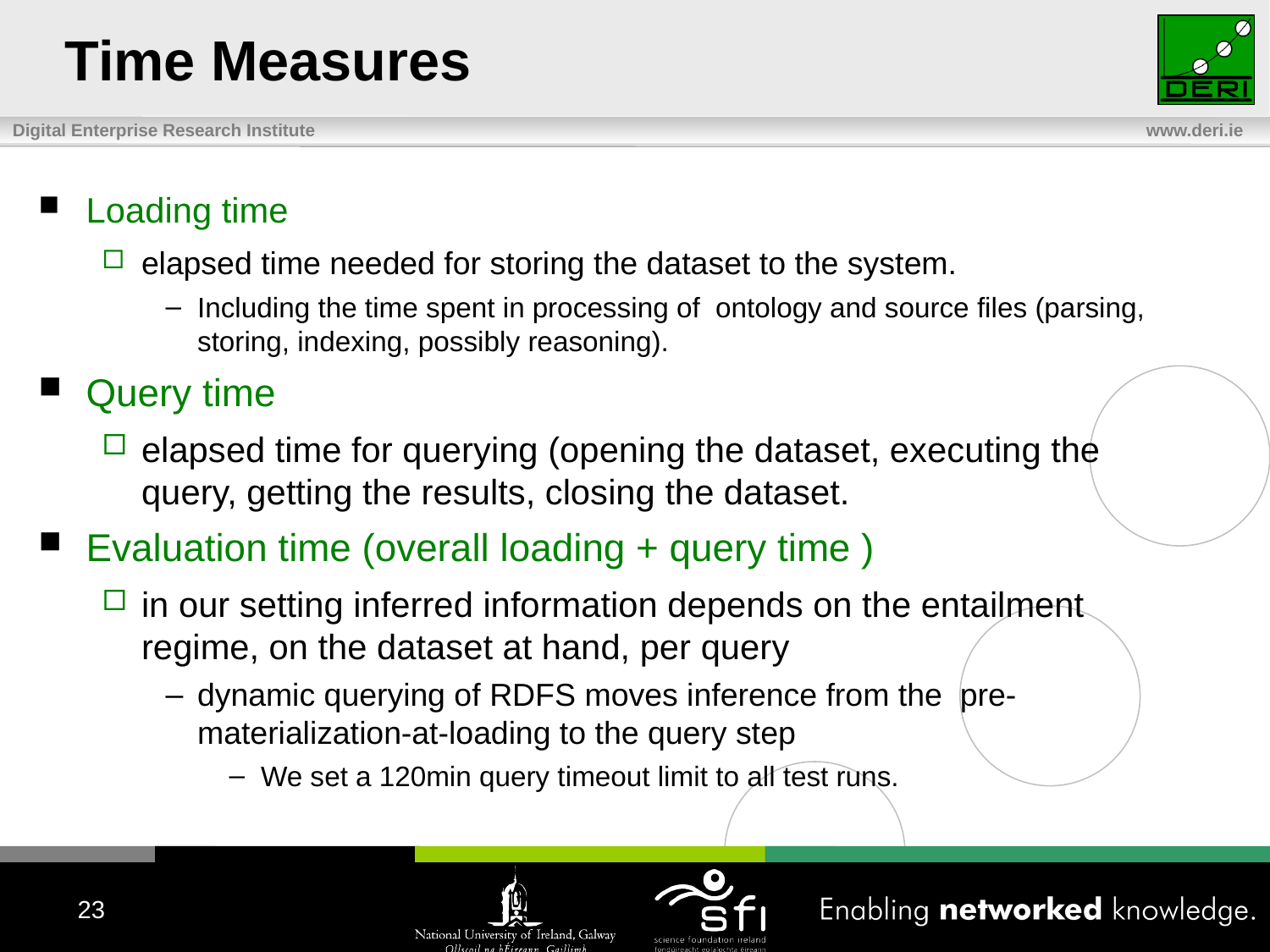

Time Measures

Loading time
elapsed time needed for storing the dataset to the system.
Including the time spent in processing of  ontology and source files (parsing, storing, indexing, possibly reasoning).
Query time
elapsed time for querying (opening the dataset, executing the query, getting the results, closing the dataset.
Evaluation time (overall loading + query time )‏
in our setting inferred information depends on the entailment regime, on the dataset at hand, per query
dynamic querying of RDFS moves inference from the  pre-materialization-at-loading to the query step
We set a 120min query timeout limit to all test runs.

23